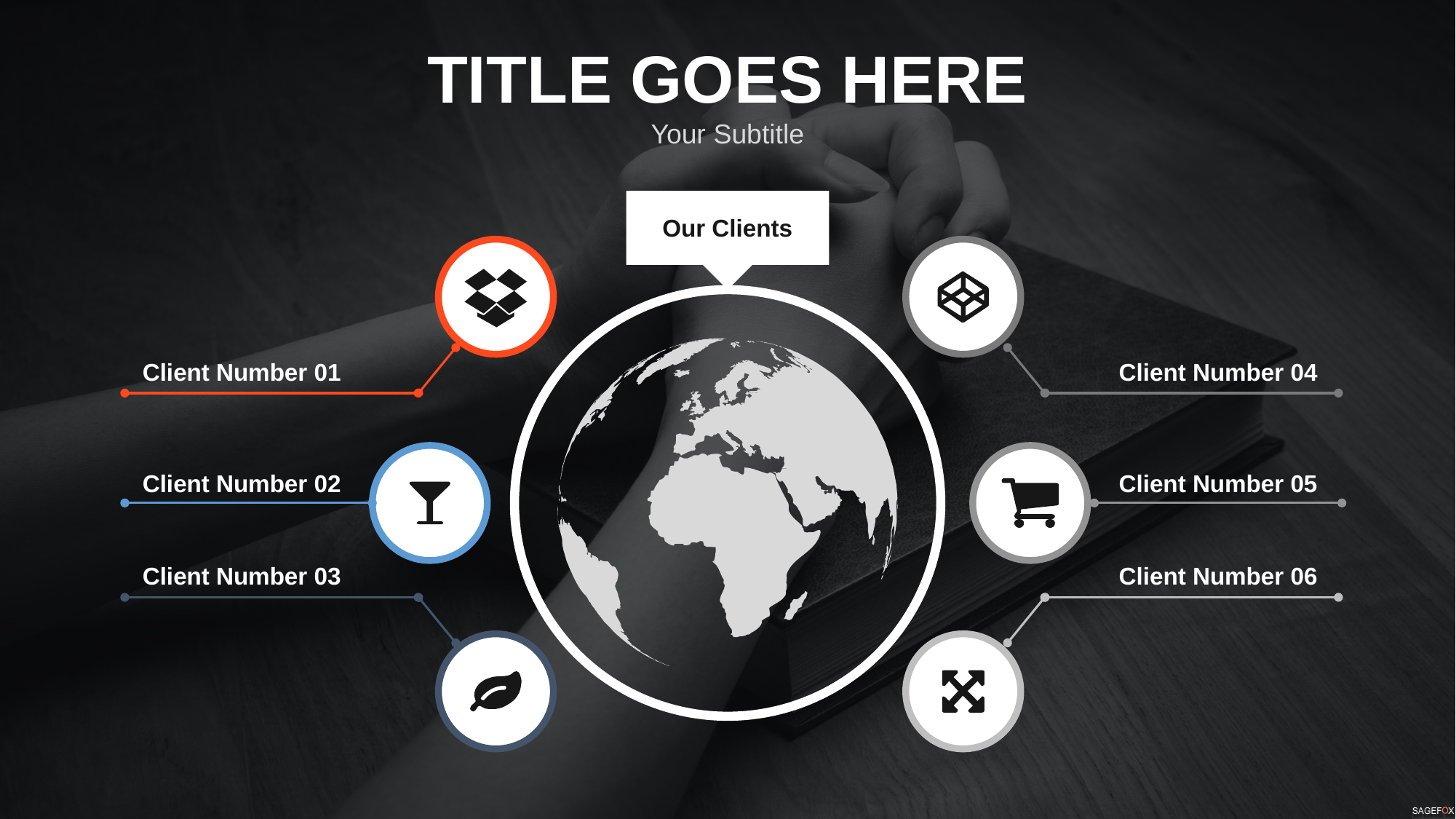

TITLE GOES HERE
Your Subtitle

Our Clients

Client Number 01
Client Number 04

Client Number 02
Client Number 05

Client Number 03
Client Number 06